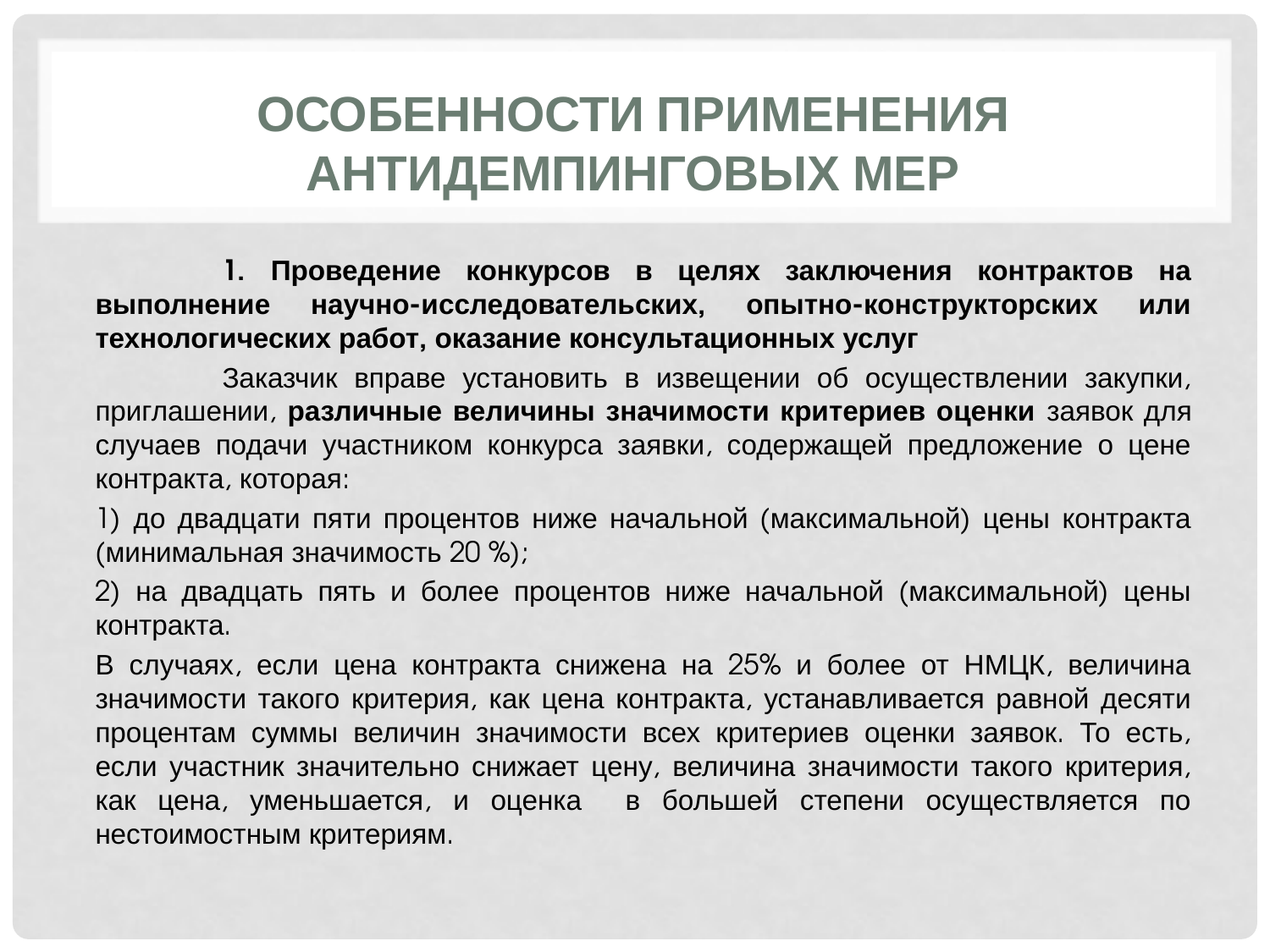

# Особенности применения антидемпинговых мер
	1. Проведение конкурсов в целях заключения контрактов на выполнение научно-исследовательских, опытно-конструкторских или технологических работ, оказание консультационных услуг
	Заказчик вправе установить в извещении об осуществлении закупки, приглашении, различные величины значимости критериев оценки заявок для случаев подачи участником конкурса заявки, содержащей предложение о цене контракта, которая:
1) до двадцати пяти процентов ниже начальной (максимальной) цены контракта (минимальная значимость 20 %);
2) на двадцать пять и более процентов ниже начальной (максимальной) цены контракта.
В случаях, если цена контракта снижена на 25% и более от НМЦК, величина значимости такого критерия, как цена контракта, устанавливается равной десяти процентам суммы величин значимости всех критериев оценки заявок. То есть, если участник значительно снижает цену, величина значимости такого критерия, как цена, уменьшается, и оценка  в большей степени осуществляется по нестоимостным критериям.